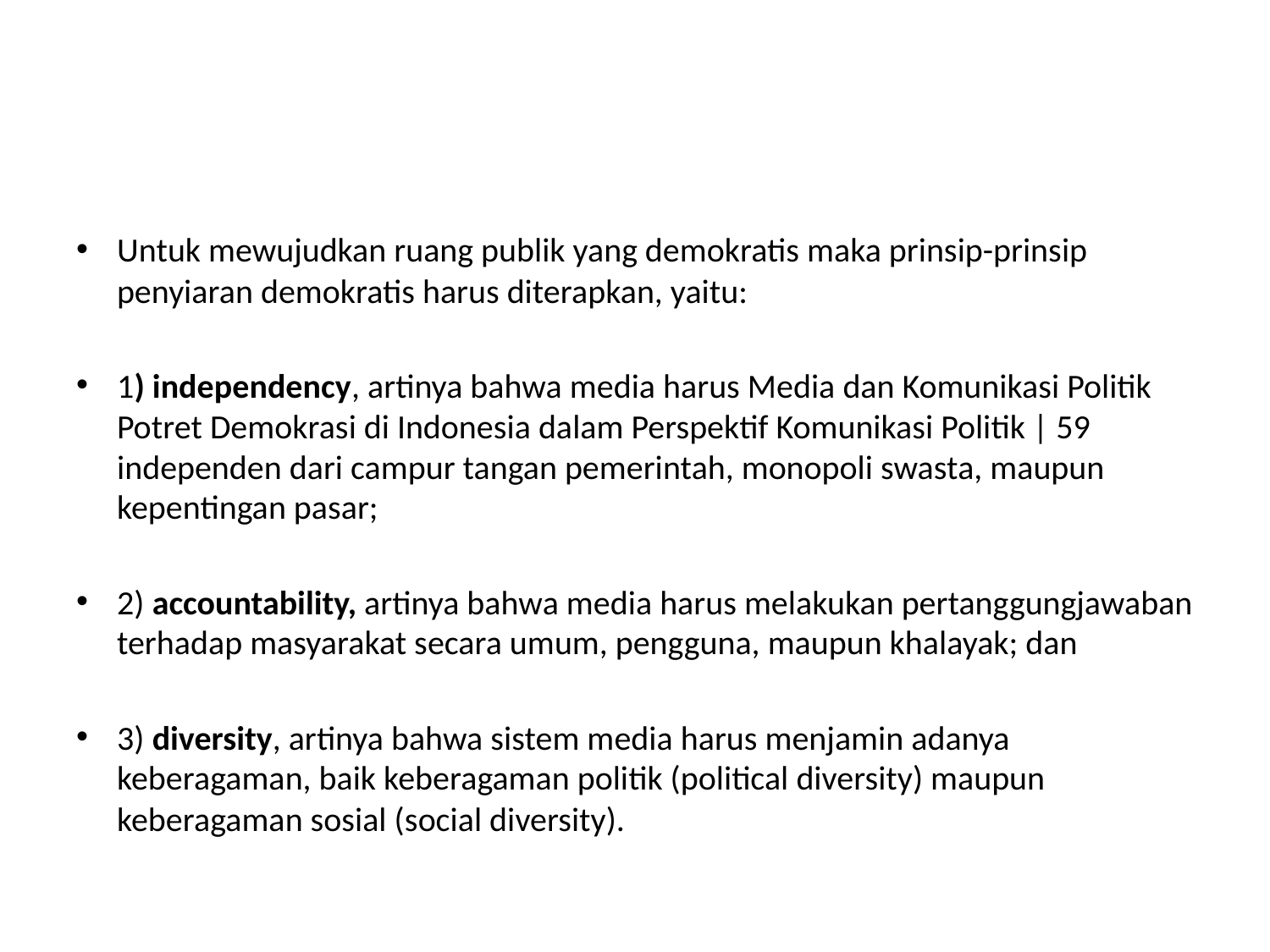

#
Untuk mewujudkan ruang publik yang demokratis maka prinsip-prinsip penyiaran demokratis harus diterapkan, yaitu:

1) independency, artinya bahwa media harus Media dan Komunikasi Politik Potret Demokrasi di Indonesia dalam Perspektif Komunikasi Politik | 59 independen dari campur tangan pemerintah, monopoli swasta, maupun kepentingan pasar;

2) accountability, artinya bahwa media harus melakukan pertanggungjawaban terhadap masyarakat secara umum, pengguna, maupun khalayak; dan

3) diversity, artinya bahwa sistem media harus menjamin adanya keberagaman, baik keberagaman politik (political diversity) maupun keberagaman sosial (social diversity).